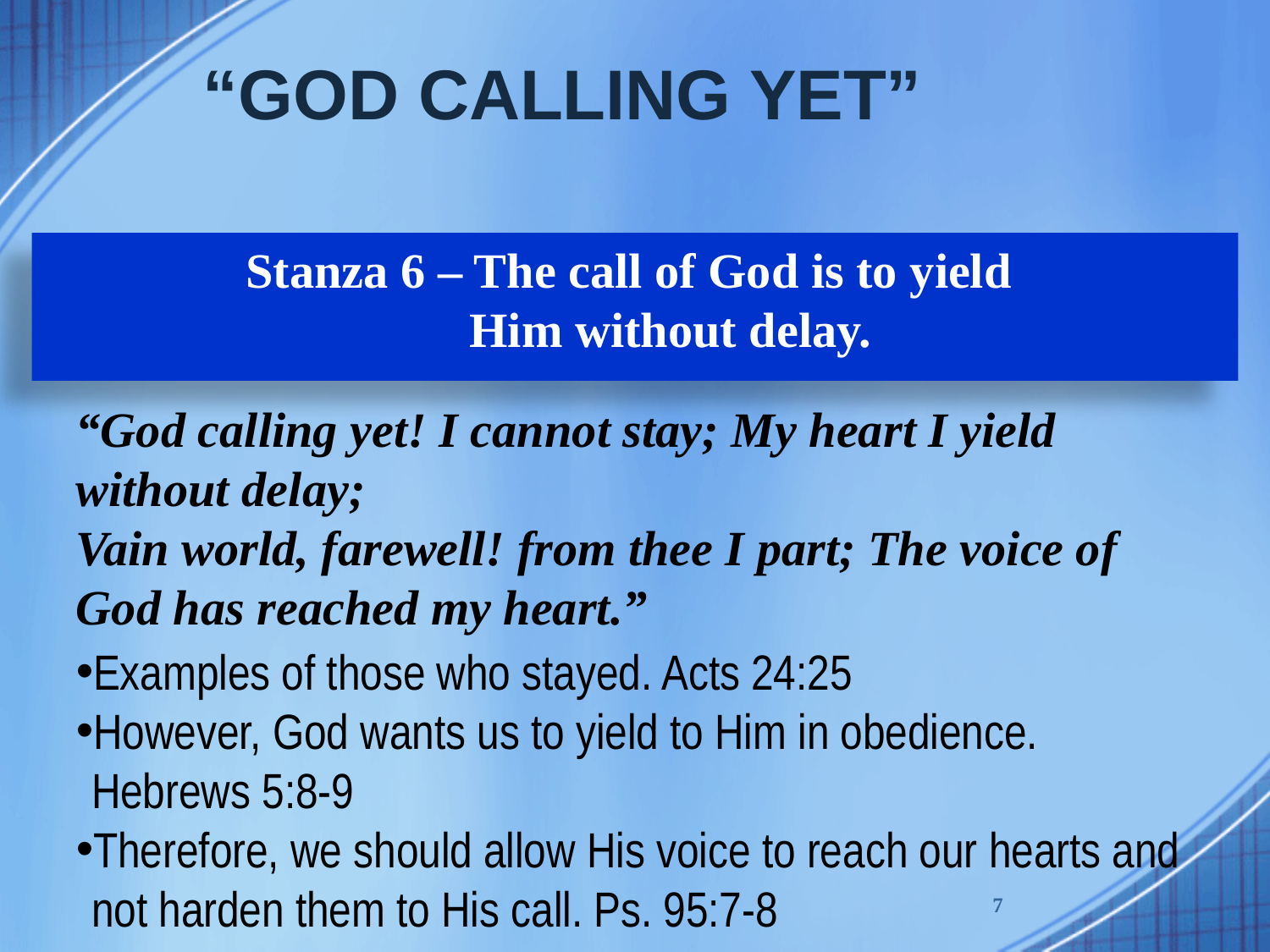

# “GOD CALLING YET”
Stanza 6 – The call of God is to yield
Him without delay.
“God calling yet! I cannot stay; My heart I yield without delay;
Vain world, farewell! from thee I part; The voice of God has reached my heart.”
Examples of those who stayed. Acts 24:25
However, God wants us to yield to Him in obedience.
Hebrews 5:8-9
Therefore, we should allow His voice to reach our hearts and not harden them to His call. Ps. 95:7-8
7